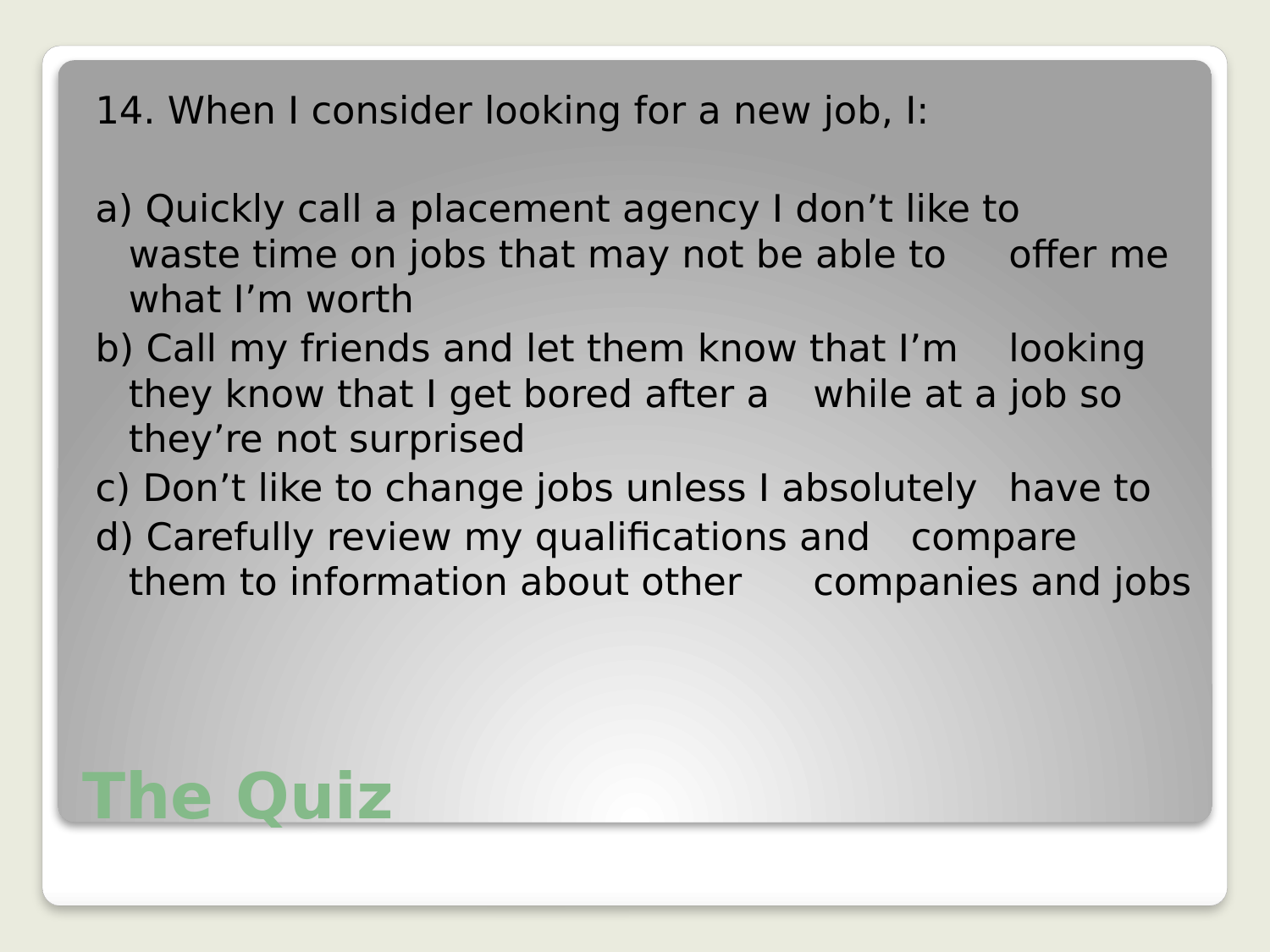

14. When I consider looking for a new job, I:

a) Quickly call a placement agency I don’t like to 	waste time on jobs that may not be able to 	offer me what I’m worth
b) Call my friends and let them know that I’m 	looking they know that I get bored after a 	while at a job so they’re not surprised
c) Don’t like to change jobs unless I absolutely 	have to
d) Carefully review my qualifications and 	compare 	them to information about other 	companies and jobs

# The Quiz